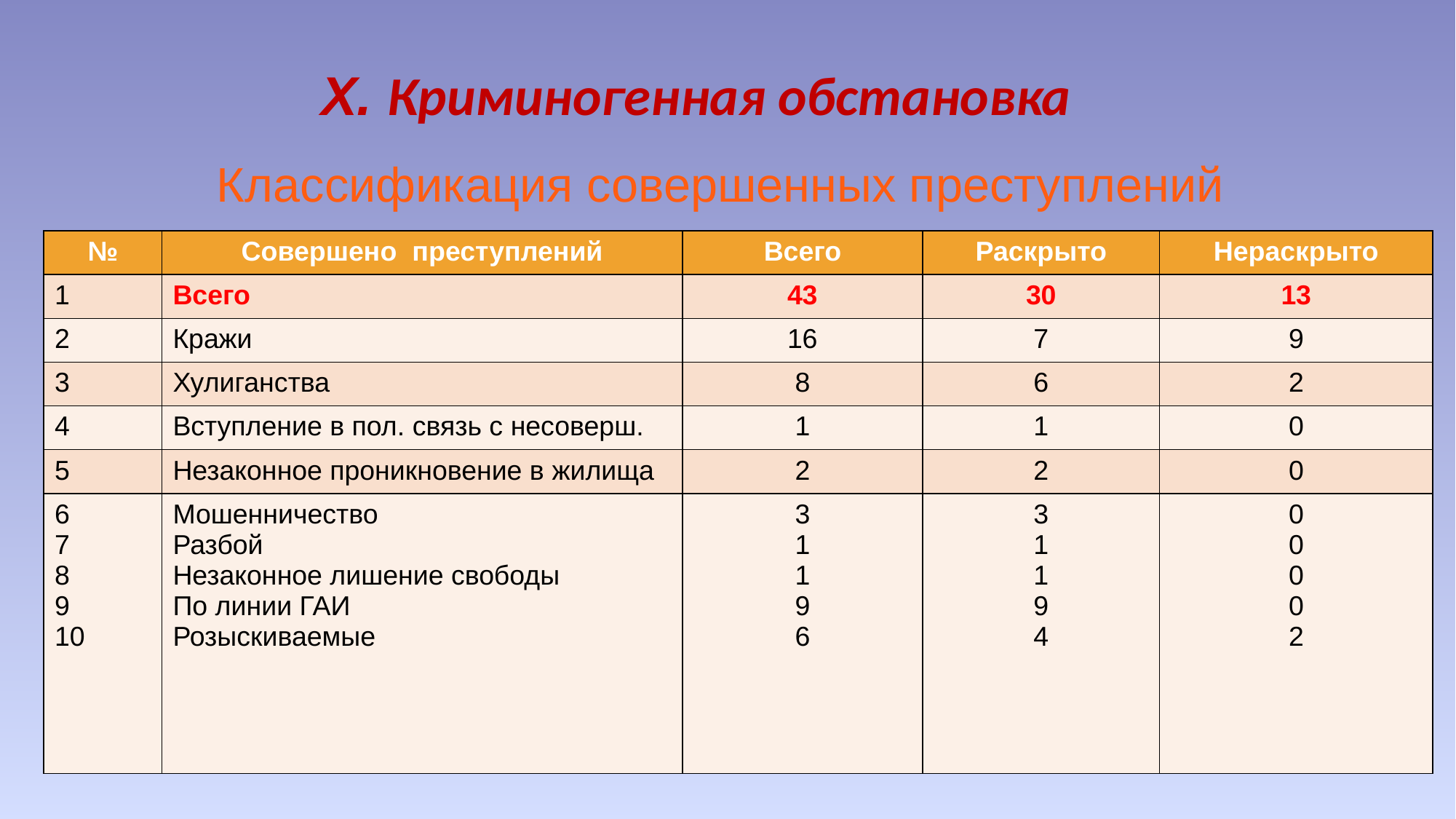

X. Криминогенная обстановка
Классификация совершенных преступлений
| № | Совершено преступлений | Всего | Раскрыто | Нераскрыто |
| --- | --- | --- | --- | --- |
| 1 | Всего | 43 | 30 | 13 |
| 2 | Кражи | 16 | 7 | 9 |
| 3 | Хулиганства | 8 | 6 | 2 |
| 4 | Вступление в пол. связь с несоверш. | 1 | 1 | 0 |
| 5 | Незаконное проникновение в жилища | 2 | 2 | 0 |
| 6 7 8 9 10 | Мошенничество Разбой Незаконное лишение свободы По линии ГАИ Розыскиваемые | 3 1 1 9 6 | 3 1 1 9 4 | 0 0 0 0 2 |